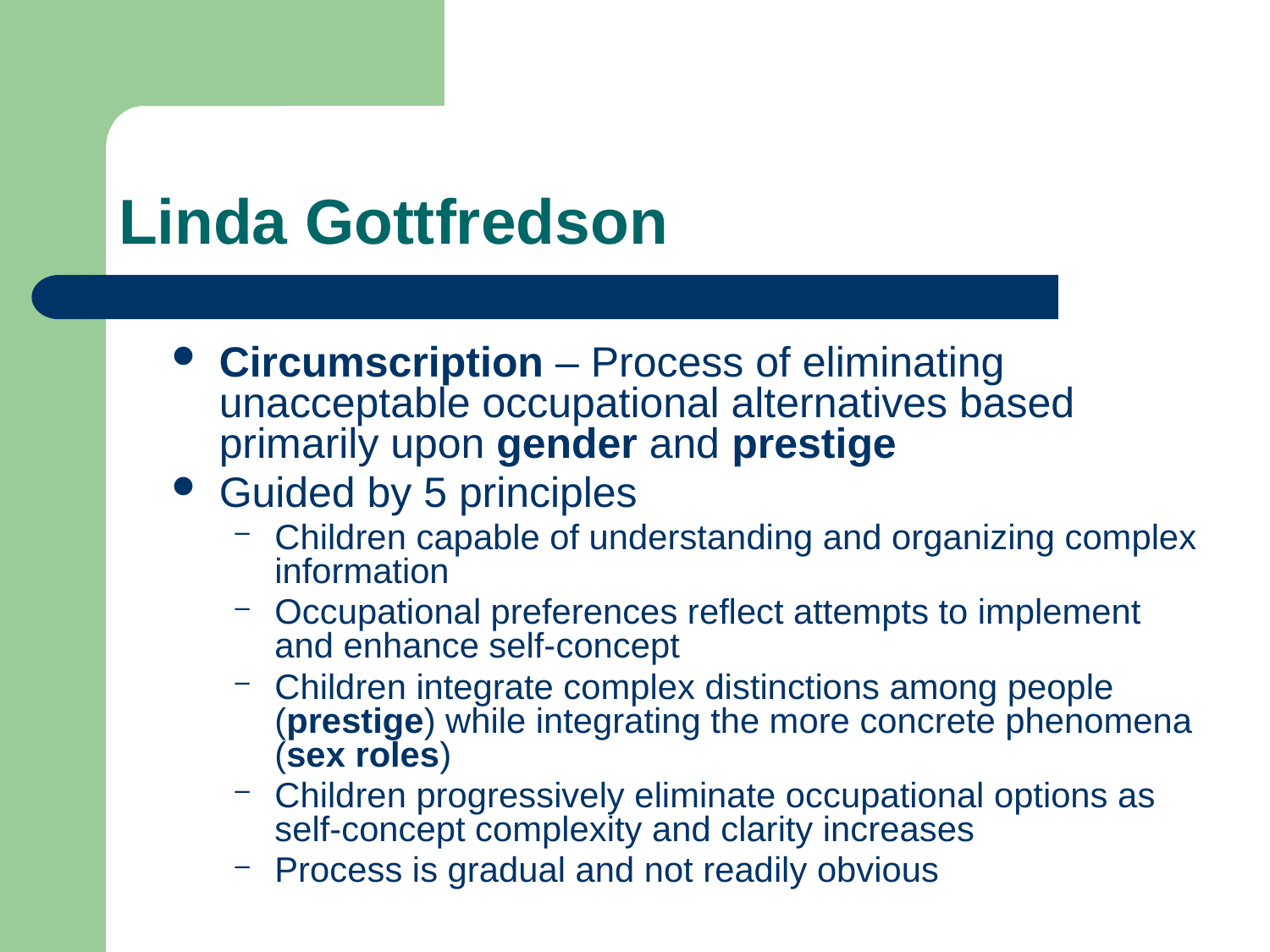

# Linda Gottfredson
Circumscription – Process of eliminating unacceptable occupational alternatives based primarily upon gender and prestige
Guided by 5 principles
Children capable of understanding and organizing complex information
Occupational preferences reflect attempts to implement and enhance self-concept
Children integrate complex distinctions among people (prestige) while integrating the more concrete phenomena (sex roles)
Children progressively eliminate occupational options as self-concept complexity and clarity increases
Process is gradual and not readily obvious